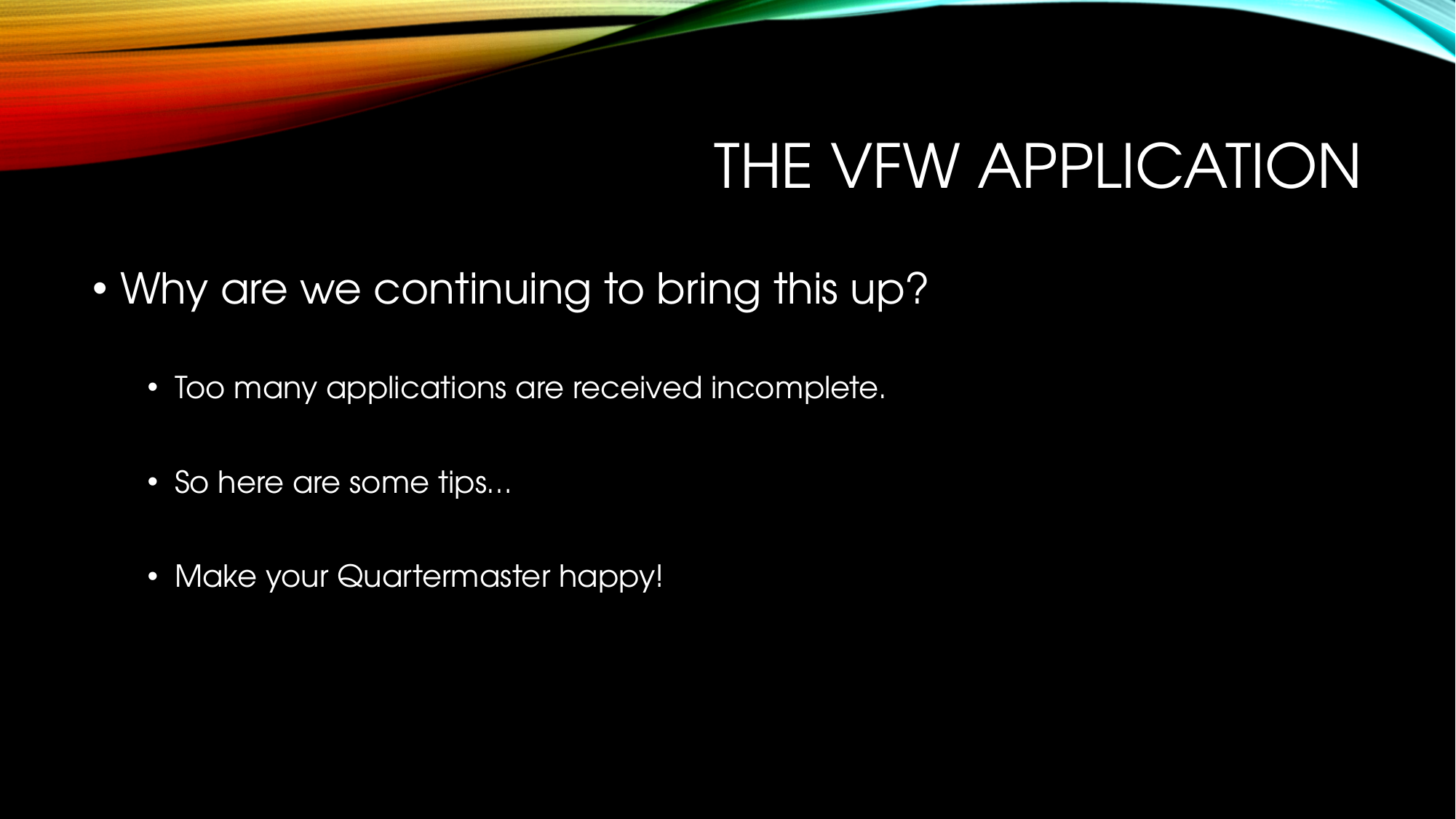

# The VFW Application
Why are we continuing to bring this up?

Too many applications are received incomplete.

So here are some tips…

Make your Quartermaster happy!